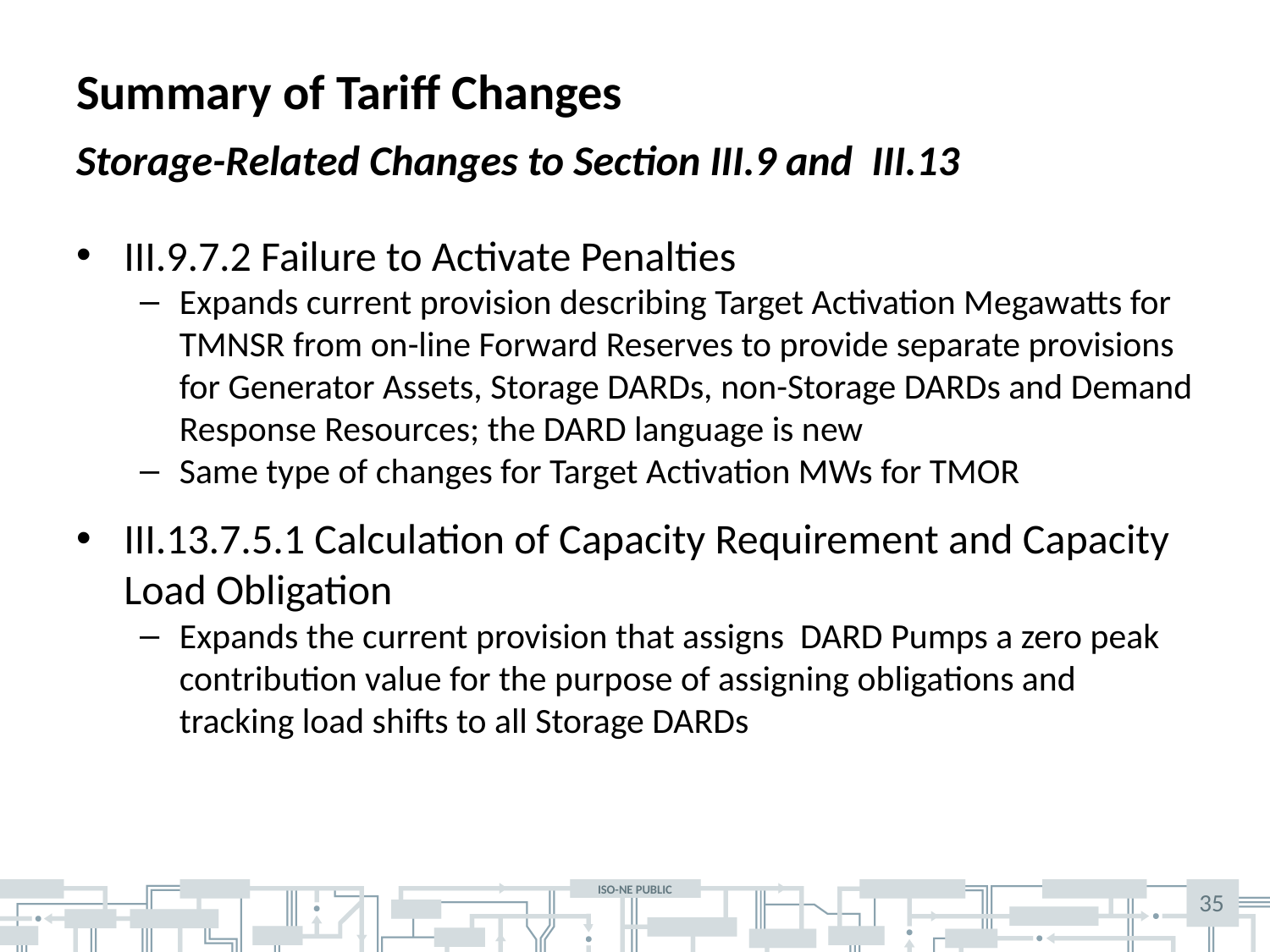

# Summary of Tariff Changes
Storage-Related Changes to Section III.9 and  III.13
III.9.7.2 Failure to Activate Penalties
Expands current provision describing Target Activation Megawatts for TMNSR from on-line Forward Reserves to provide separate provisions for Generator Assets, Storage DARDs, non-Storage DARDs and Demand Response Resources; the DARD language is new
Same type of changes for Target Activation MWs for TMOR
III.13.7.5.1 Calculation of Capacity Requirement and Capacity Load Obligation
Expands the current provision that assigns  DARD Pumps a zero peak contribution value for the purpose of assigning obligations and tracking load shifts to all Storage DARDs
35